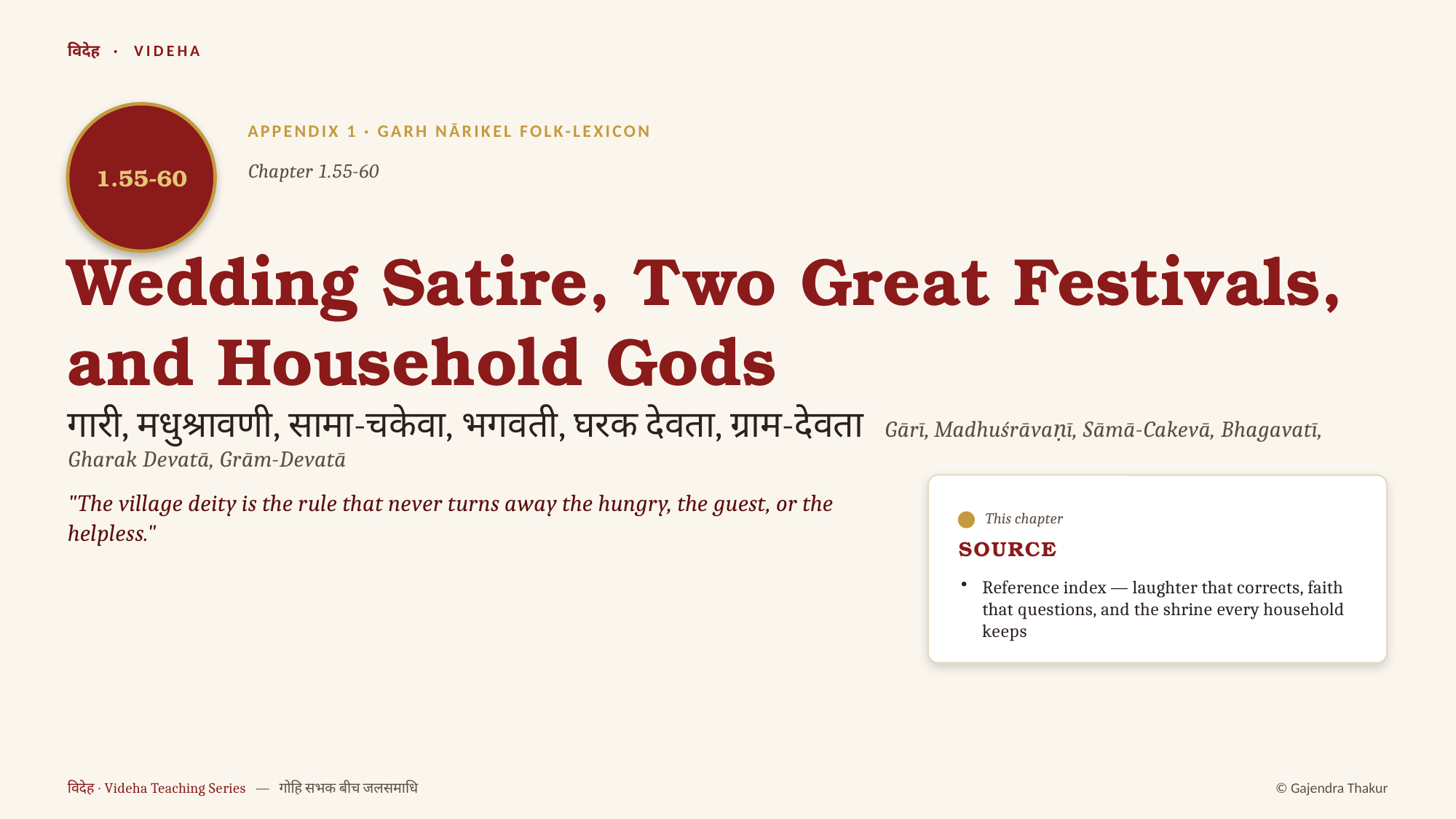

विदेह  ·  VIDEHA

1.55-60
APPENDIX 1 · GARH NĀRIKEL FOLK-LEXICON
Chapter 1.55-60
Wedding Satire, Two Great Festivals, and Household Gods
गारी, मधुश्रावणी, सामा-चकेवा, भगवती, घरक देवता, ग्राम-देवता    Gārī, Madhuśrāvaṇī, Sāmā-Cakevā, Bhagavatī, Gharak Devatā, Grām-Devatā

"The village deity is the rule that never turns away the hungry, the guest, or the helpless."
This chapter

SOURCE
Reference index — laughter that corrects, faith that questions, and the shrine every household keeps
विदेह · Videha Teaching Series   —   गोहि सभक बीच जलसमाधि
© Gajendra Thakur